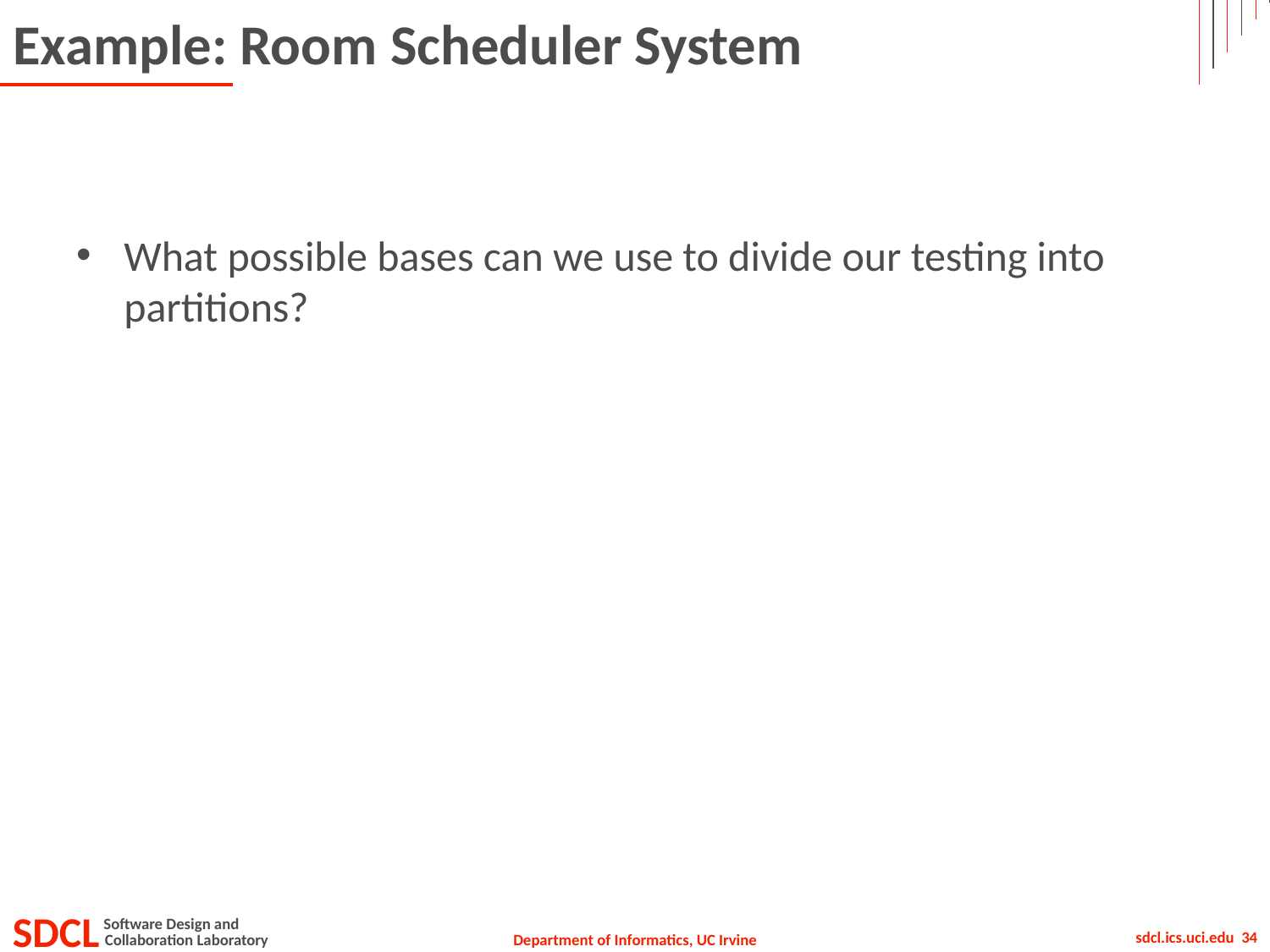

# Example: Room Scheduler System
What possible bases can we use to divide our testing into partitions?